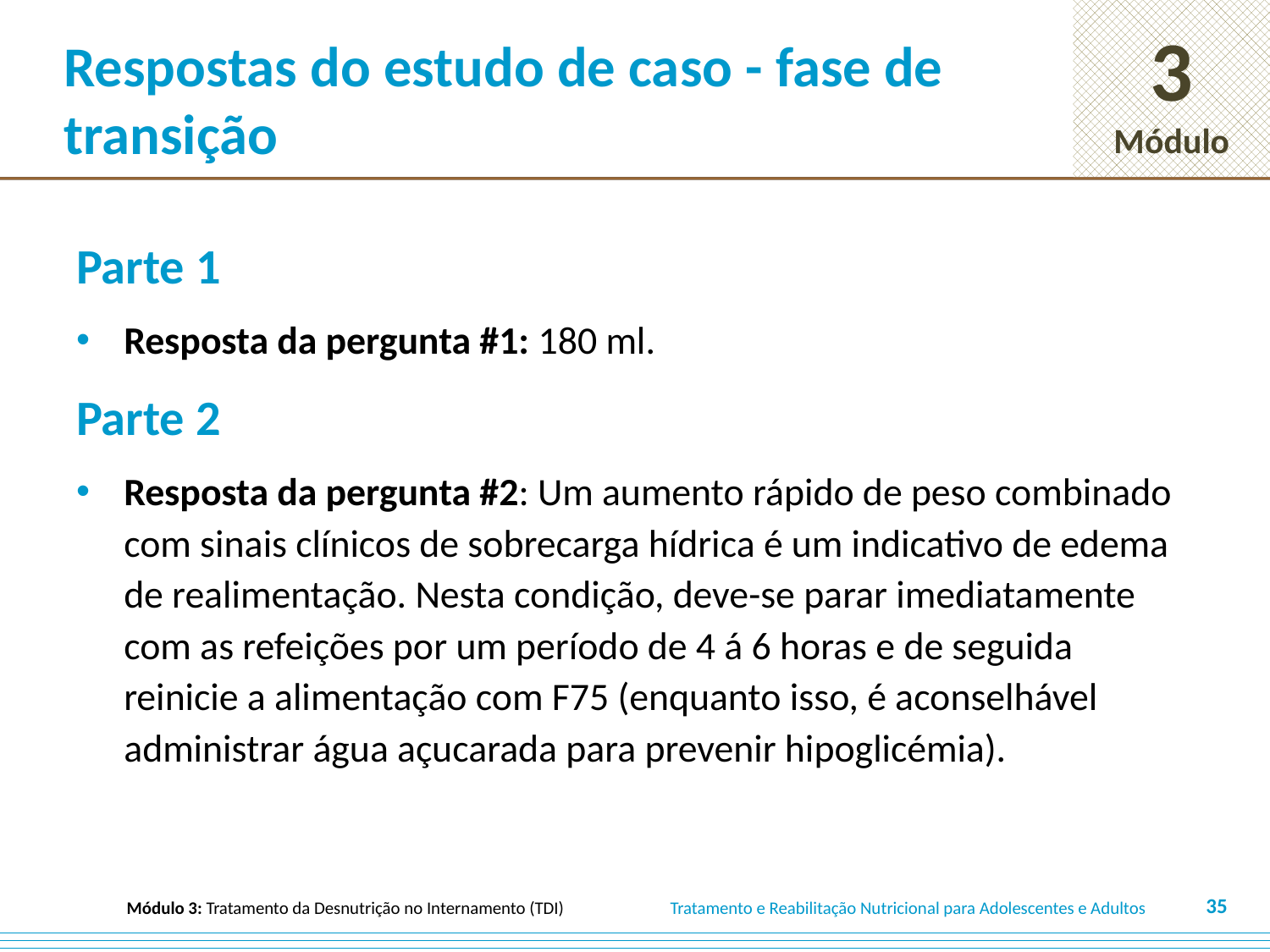

# Respostas do estudo de caso - fase de transição
Parte 1
Resposta da pergunta #1: 180 ml.
Parte 2
Resposta da pergunta #2: Um aumento rápido de peso combinado com sinais clínicos de sobrecarga hídrica é um indicativo de edema de realimentação. Nesta condição, deve-se parar imediatamente com as refeições por um período de 4 á 6 horas e de seguida reinicie a alimentação com F75 (enquanto isso, é aconselhável administrar água açucarada para prevenir hipoglicémia).

35